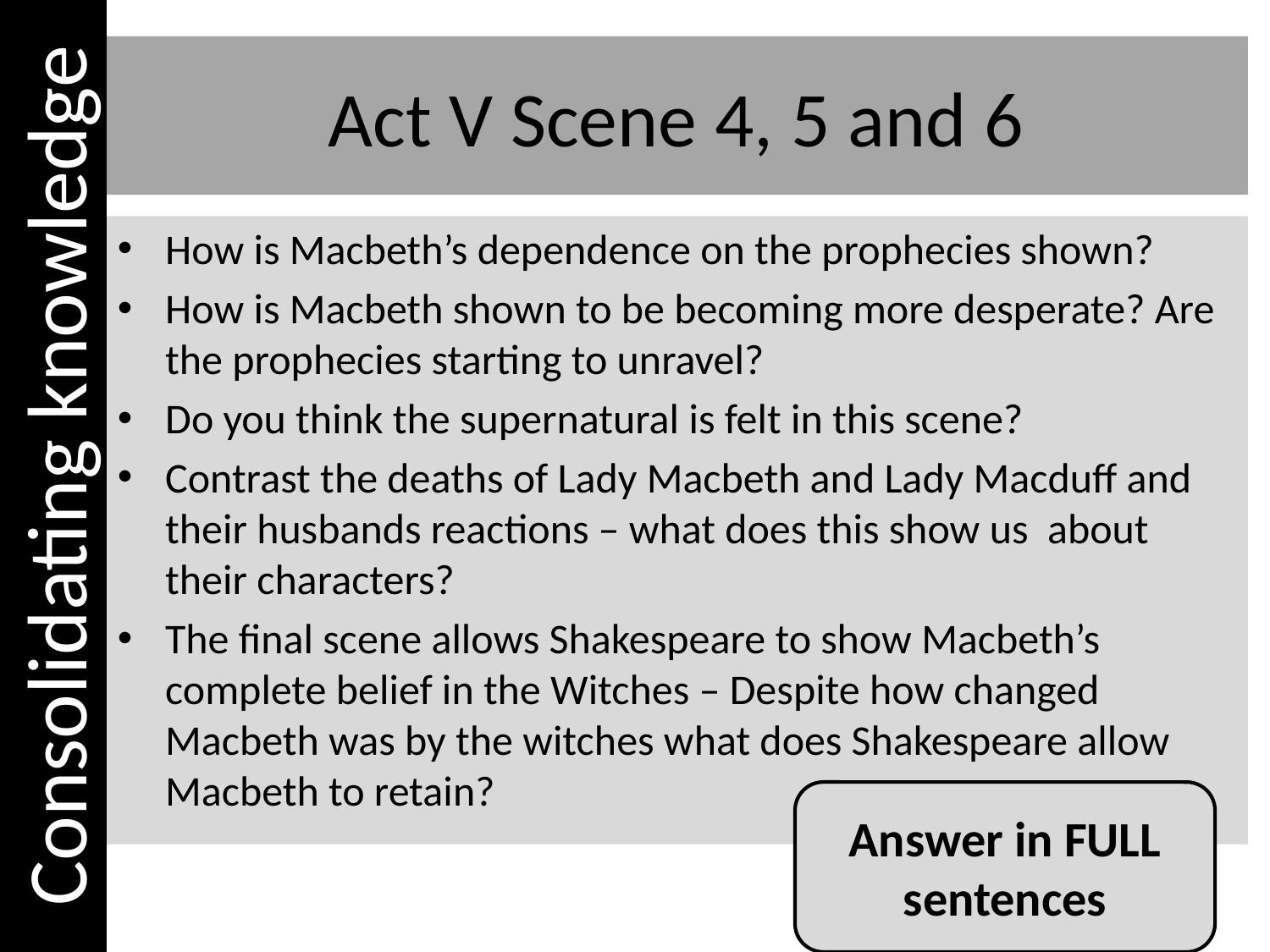

Consolidating knowledge
# Act V Scene 4, 5 and 6
How is Macbeth’s dependence on the prophecies shown?
How is Macbeth shown to be becoming more desperate? Are the prophecies starting to unravel?
Do you think the supernatural is felt in this scene?
Contrast the deaths of Lady Macbeth and Lady Macduff and their husbands reactions – what does this show us  about their characters?
The final scene allows Shakespeare to show Macbeth’s complete belief in the Witches – Despite how changed Macbeth was by the witches what does Shakespeare allow Macbeth to retain?
Answer in FULL sentences